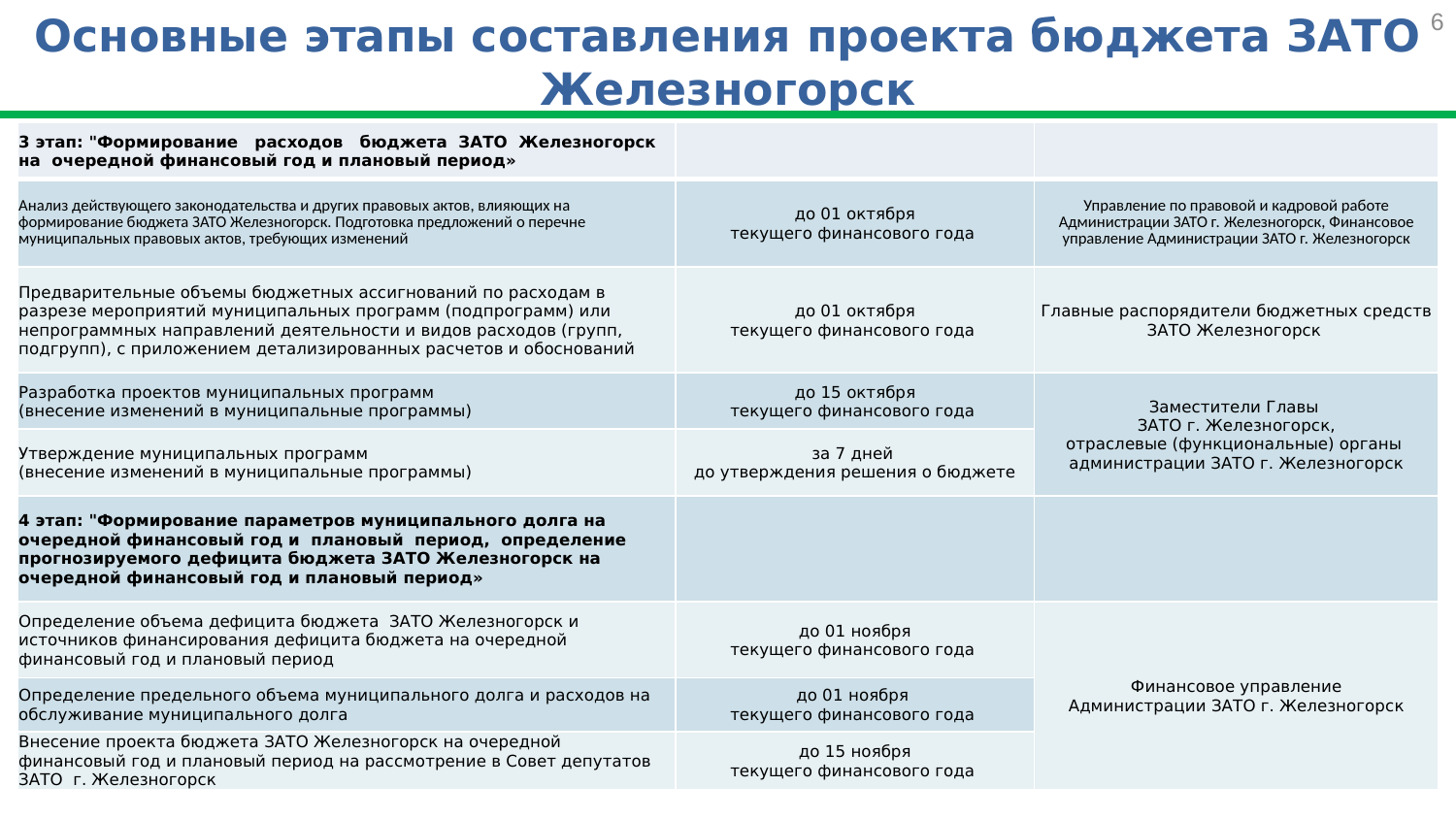

# Основные этапы составления проекта бюджета ЗАТО Железногорск
6
| 3 этап: "Формирование расходов бюджета ЗАТО Железногорск на очередной финансовый год и плановый период» |  |  |
| --- | --- | --- |
| Анализ действующего законодательства и других правовых актов, влияющих на формирование бюджета ЗАТО Железногорск. Подготовка предложений о перечне муниципальных правовых актов, требующих изменений | до 01 октября текущего финансового года | Управление по правовой и кадровой работе Администрации ЗАТО г. Железногорск, Финансовое управление Администрации ЗАТО г. Железногорск |
| Предварительные объемы бюджетных ассигнований по расходам в разрезе мероприятий муниципальных программ (подпрограмм) или непрограммных направлений деятельности и видов расходов (групп, подгрупп), с приложением детализированных расчетов и обоснований | до 01 октября текущего финансового года | Главные распорядители бюджетных средств ЗАТО Железногорск |
| Разработка проектов муниципальных программ (внесение изменений в муниципальные программы) | до 15 октября текущего финансового года | Заместители Главы ЗАТО г. Железногорск, отраслевые (функциональные) органы администрации ЗАТО г. Железногорск |
| Утверждение муниципальных программ (внесение изменений в муниципальные программы) | за 7 дней до утверждения решения о бюджете |  |
| 4 этап: "Формирование параметров муниципального долга на очередной финансовый год и плановый период, определение прогнозируемого дефицита бюджета ЗАТО Железногорск на очередной финансовый год и плановый период» |  |  |
| Определение объема дефицита бюджета ЗАТО Железногорск и источников финансирования дефицита бюджета на очередной финансовый год и плановый период | до 01 ноября текущего финансового года | Финансовое управление Администрации ЗАТО г. Железногорск |
| Определение предельного объема муниципального долга и расходов на обслуживание муниципального долга | до 01 ноября текущего финансового года |  |
| Внесение проекта бюджета ЗАТО Железногорск на очередной финансовый год и плановый период на рассмотрение в Совет депутатов ЗАТО г. Железногорск | до 15 ноября текущего финансового года |  |